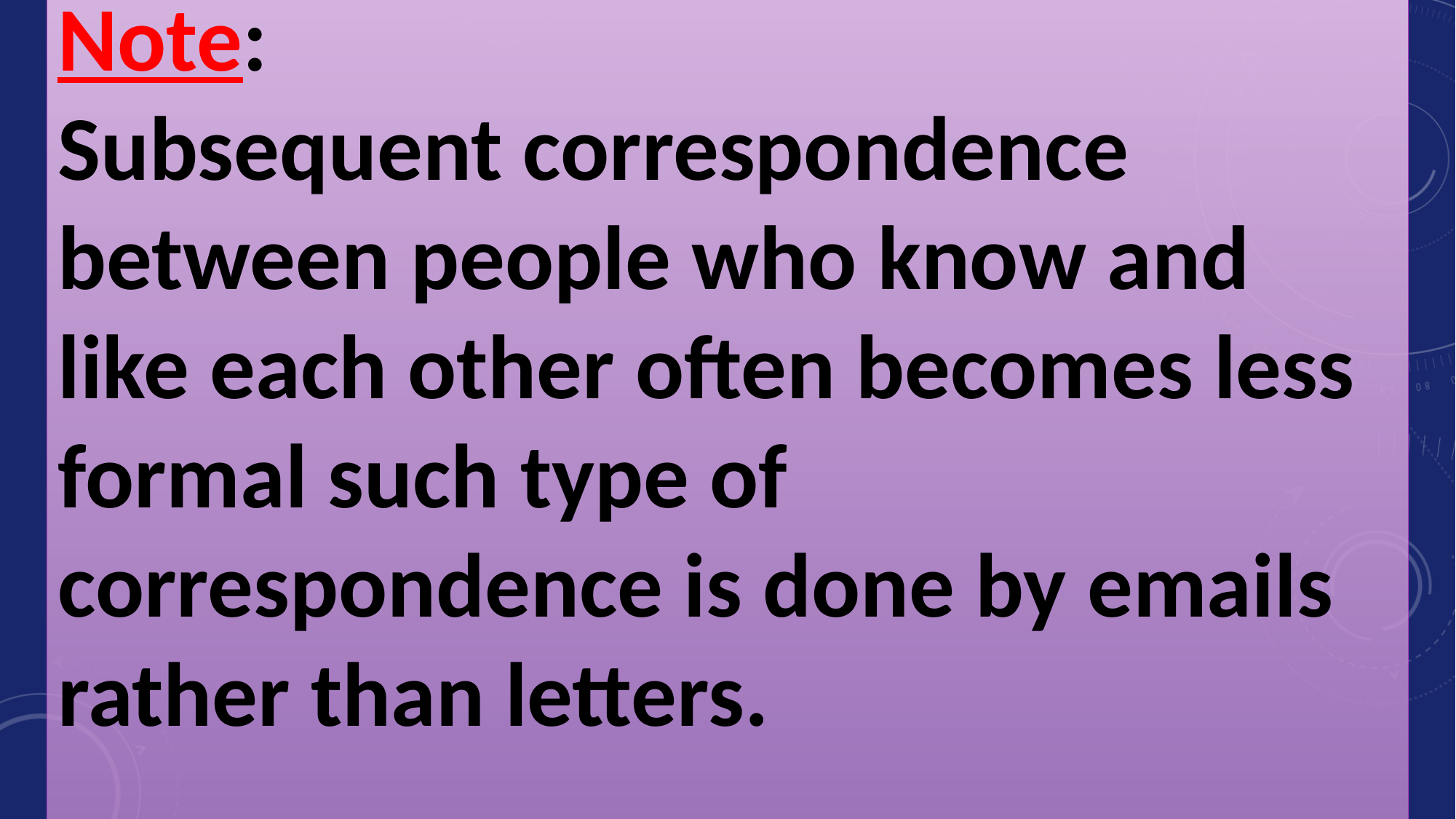

Note:
Subsequent correspondence between people who know and like each other often becomes less formal such type of correspondence is done by emails rather than letters.